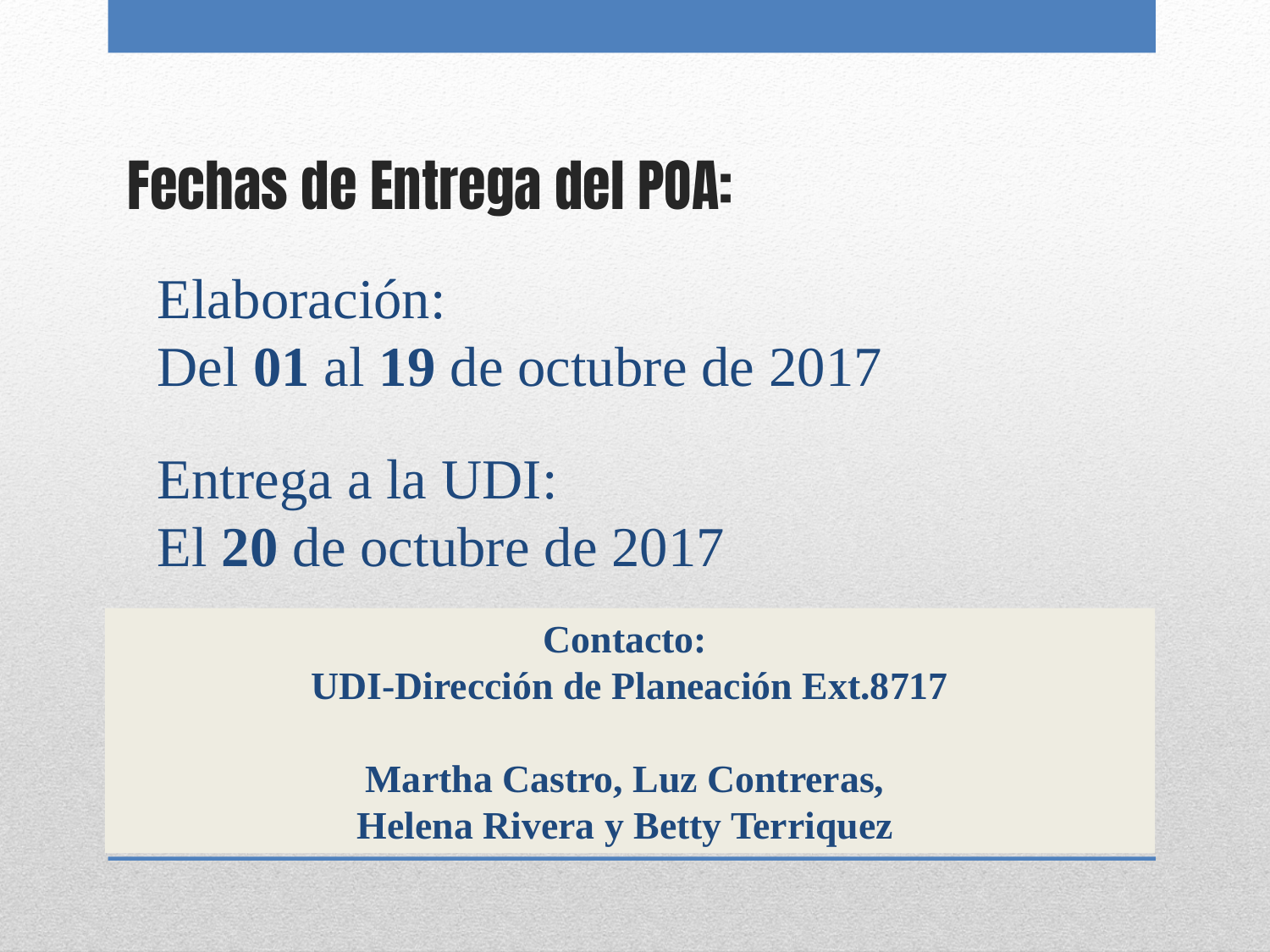

# Fechas de Entrega del POA:
Elaboración:
Del 01 al 19 de octubre de 2017
Entrega a la UDI:
El 20 de octubre de 2017
Contacto:
UDI-Dirección de Planeación Ext.8717

Martha Castro, Luz Contreras,
Helena Rivera y Betty Terriquez
23